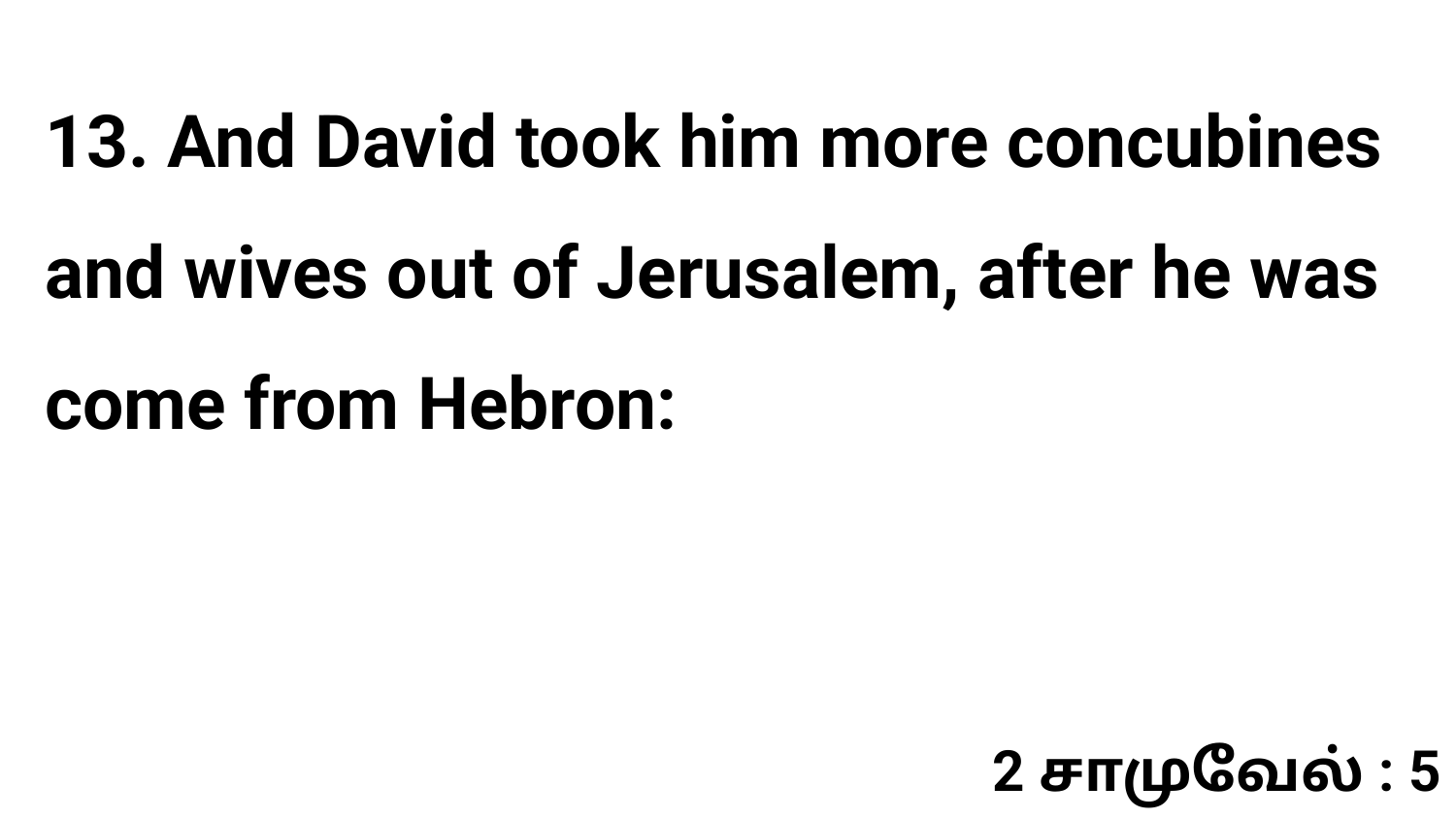

13. And David took him more concubines and wives out of Jerusalem, after he was come from Hebron:
2 சாமுவேல் : 5